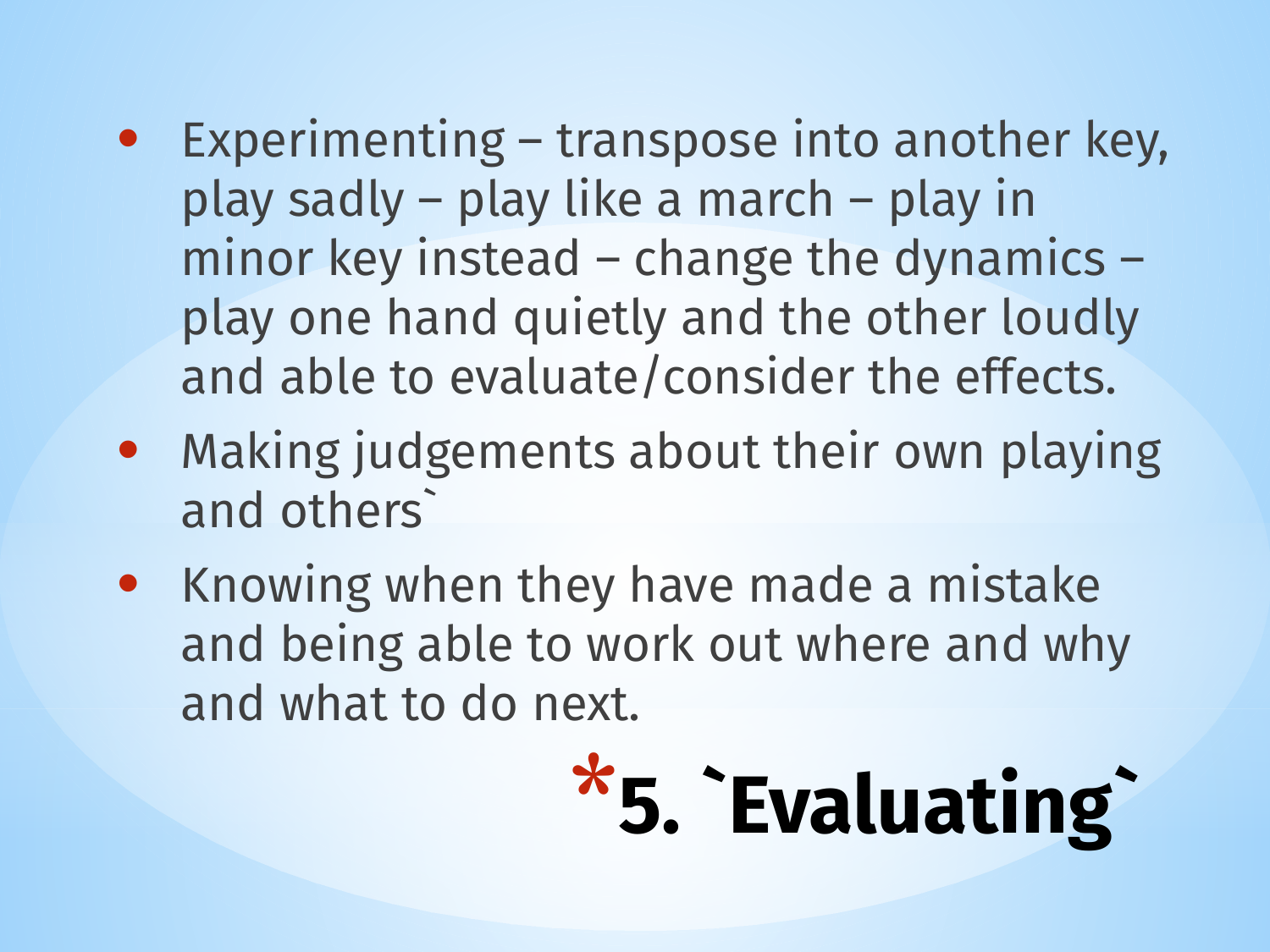

Experimenting – transpose into another key, play sadly – play like a march – play in minor key instead – change the dynamics – play one hand quietly and the other loudly and able to evaluate/consider the effects.
Making judgements about their own playing and others`
Knowing when they have made a mistake and being able to work out where and why and what to do next.

# 5. `Evaluating`